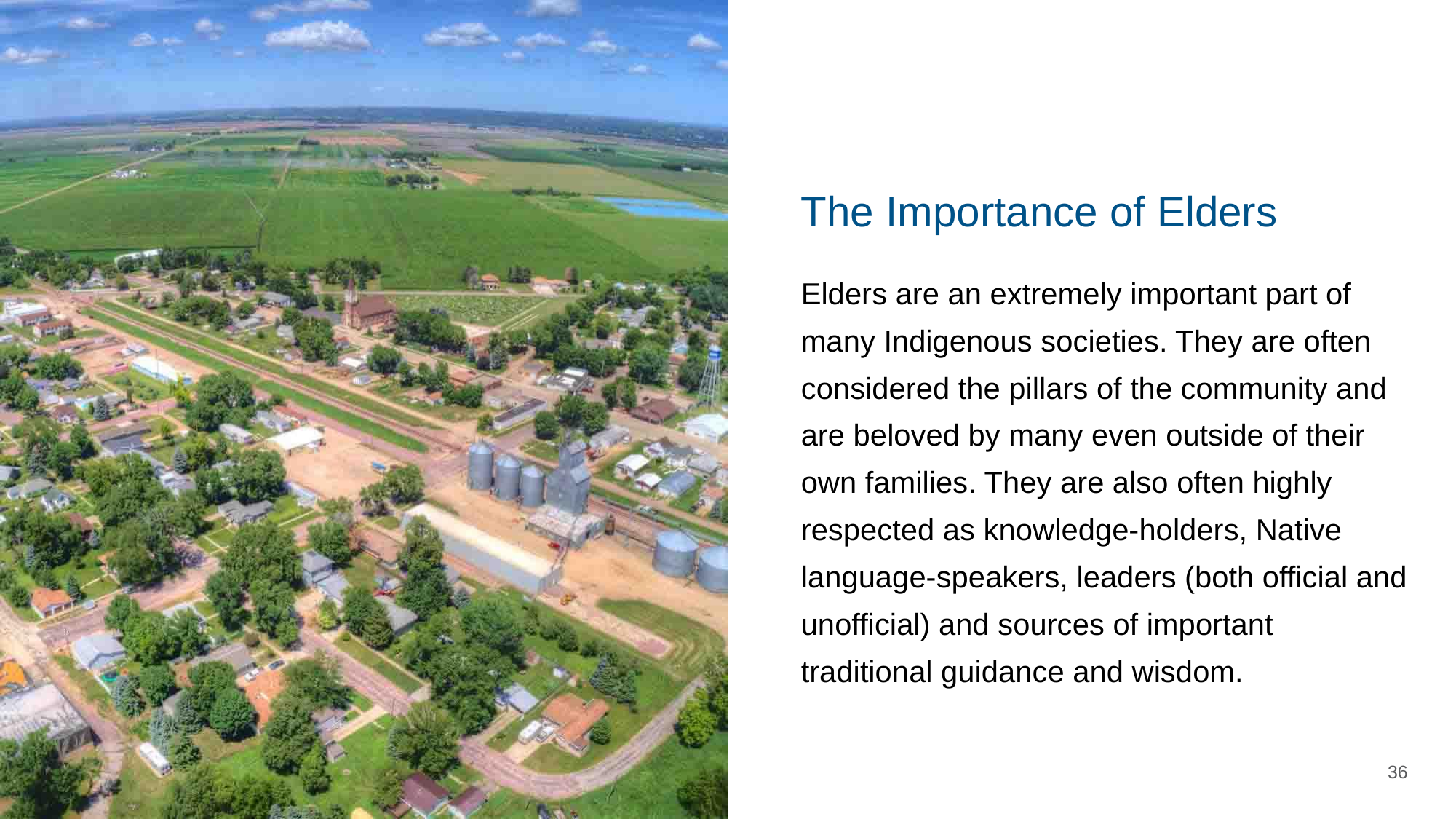

# The Importance of Elders
Elders are an extremely important part of many Indigenous societies. They are often considered the pillars of the community and are beloved by many even outside of their own families. They are also often highly respected as knowledge-holders, Native language-speakers, leaders (both official and unofficial) and sources of important traditional guidance and wisdom.
36